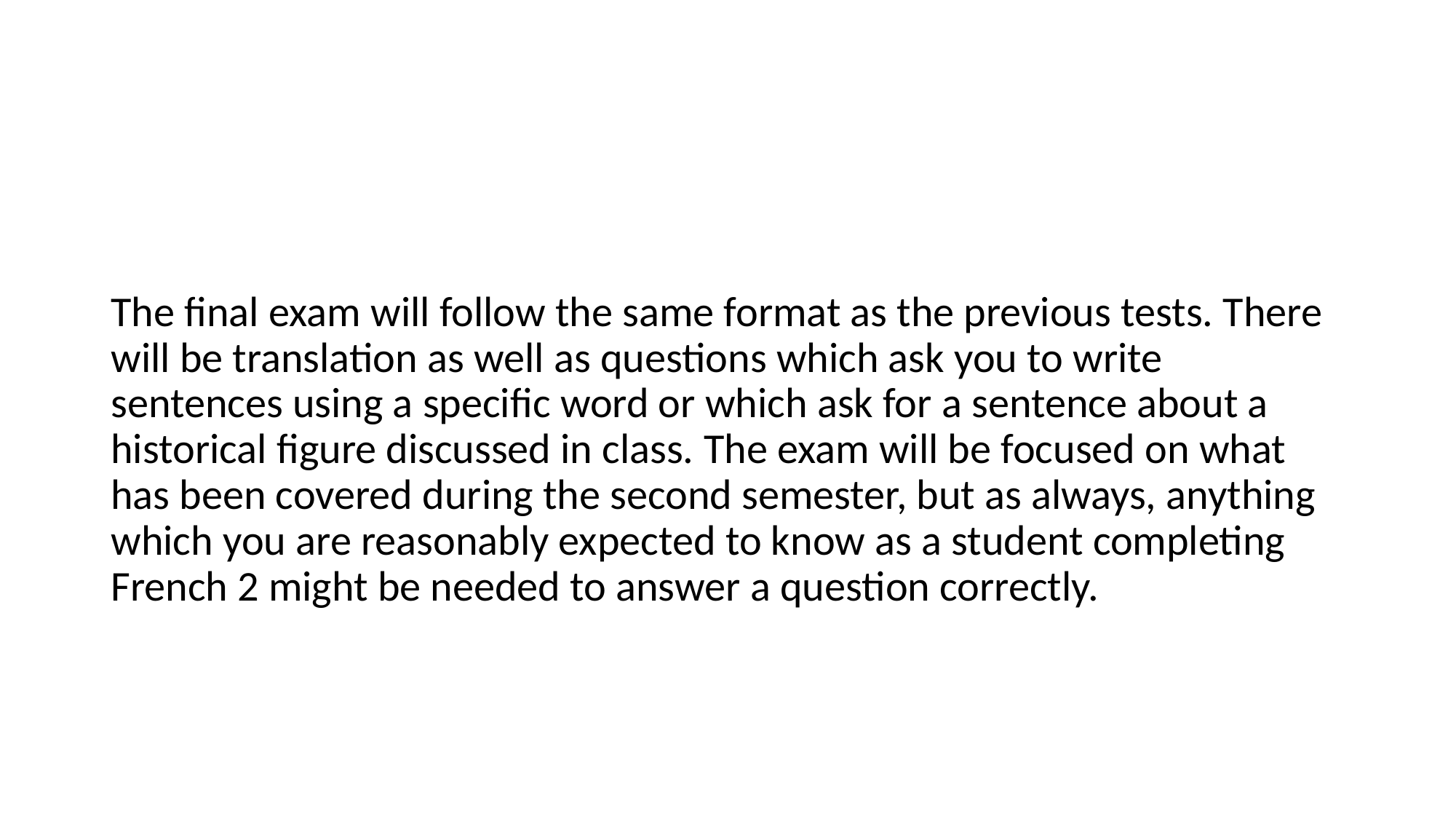

#

The final exam will follow the same format as the previous tests. There will be translation as well as questions which ask you to write sentences using a specific word or which ask for a sentence about a historical figure discussed in class. The exam will be focused on what has been covered during the second semester, but as always, anything which you are reasonably expected to know as a student completing French 2 might be needed to answer a question correctly.